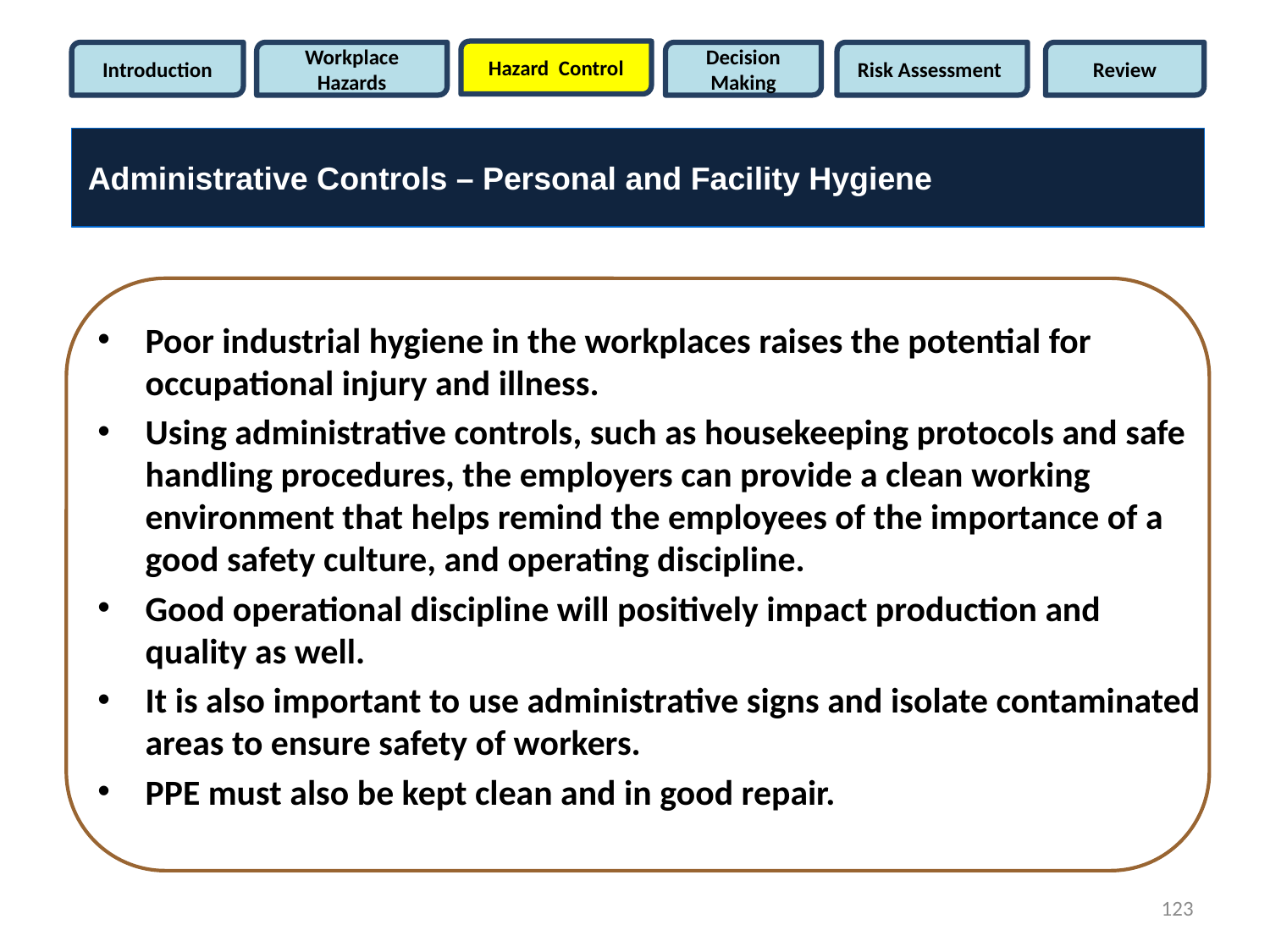

Hazard  Control
Introduction
Workplace Hazards
Decision Making
Risk Assessment
Review

Administrative Controls – Personal and Facility Hygiene

Poor industrial hygiene in the workplaces raises the potential for occupational injury and illness.
Using administrative controls, such as housekeeping protocols and safe handling procedures, the employers can provide a clean working environment that helps remind the employees of the importance of a good safety culture, and operating discipline.
Good operational discipline will positively impact production and quality as well.
It is also important to use administrative signs and isolate contaminated areas to ensure safety of workers.
PPE must also be kept clean and in good repair.
123